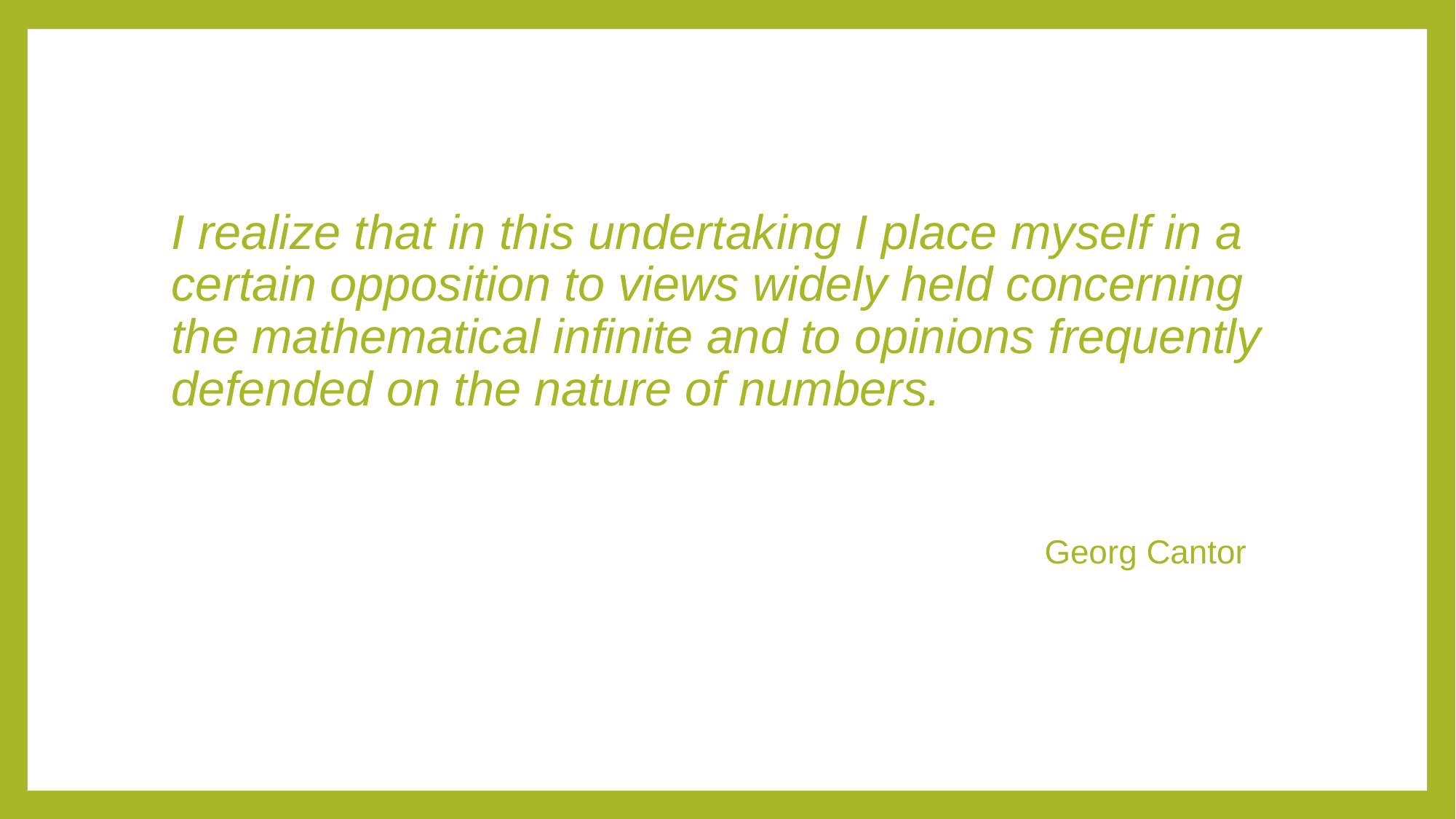

I realize that in this undertaking I place myself in a certain opposition to views widely held concerning the mathematical infinite and to opinions frequently defended on the nature of numbers.

								Georg Cantor